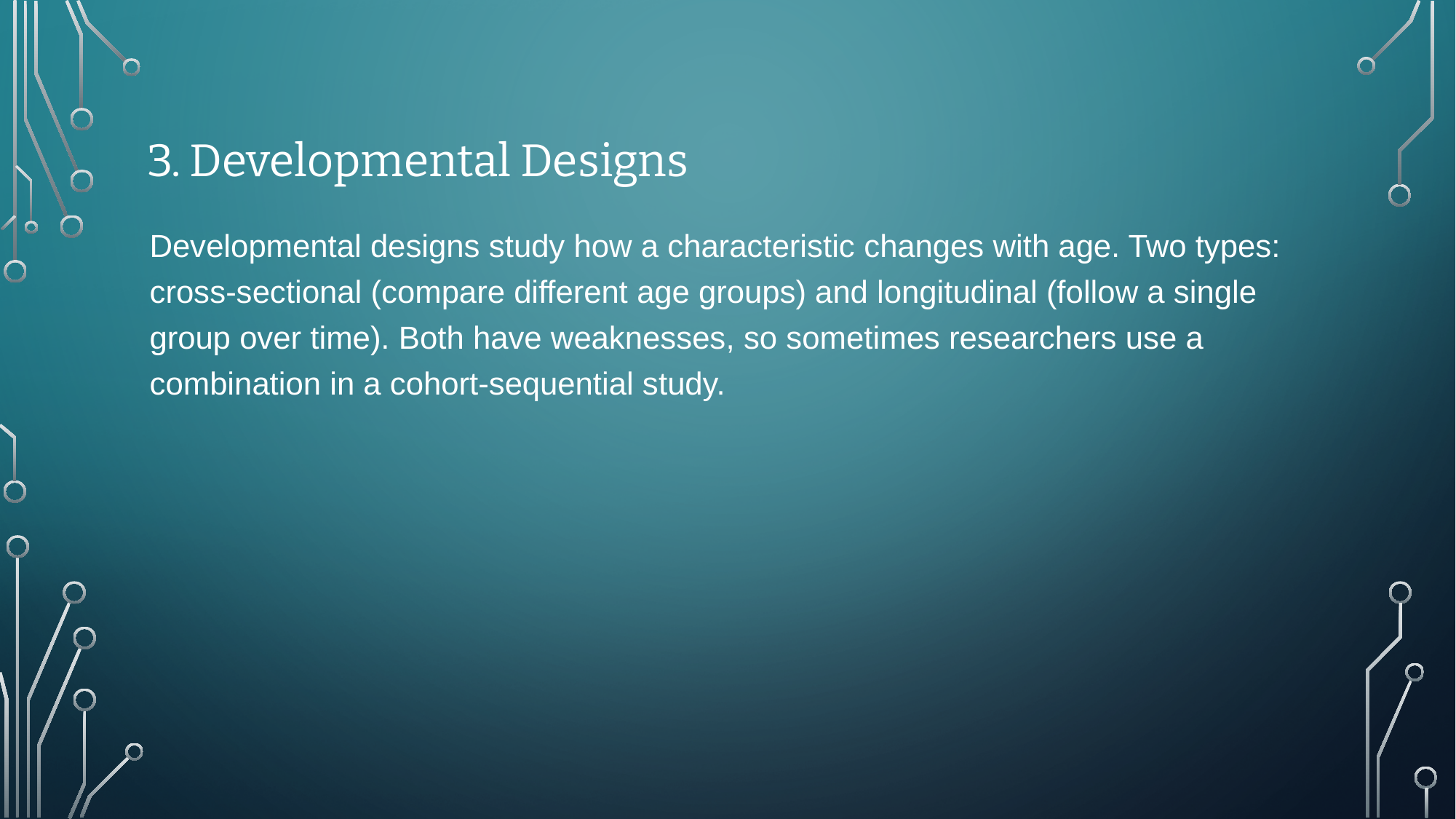

# 3. Developmental Designs
Developmental designs study how a characteristic changes with age. Two types: cross-sectional (compare different age groups) and longitudinal (follow a single group over time). Both have weaknesses, so sometimes researchers use a combination in a cohort-sequential study.